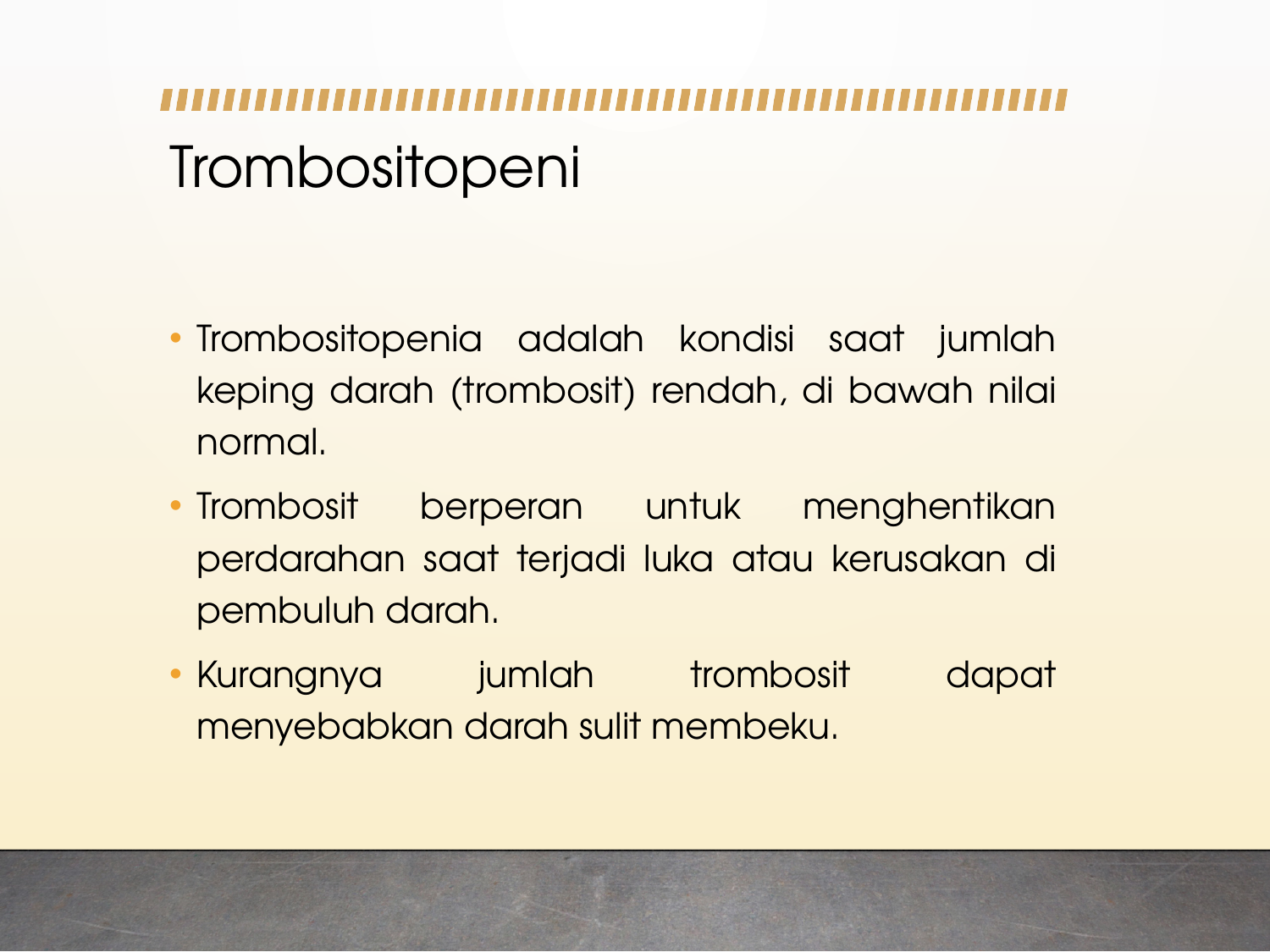

# Trombositopeni
Trombositopenia adalah kondisi saat jumlah keping darah (trombosit) rendah, di bawah nilai normal.
Trombosit berperan untuk menghentikan perdarahan saat terjadi luka atau kerusakan di pembuluh darah.
Kurangnya jumlah trombosit dapat menyebabkan darah sulit membeku.